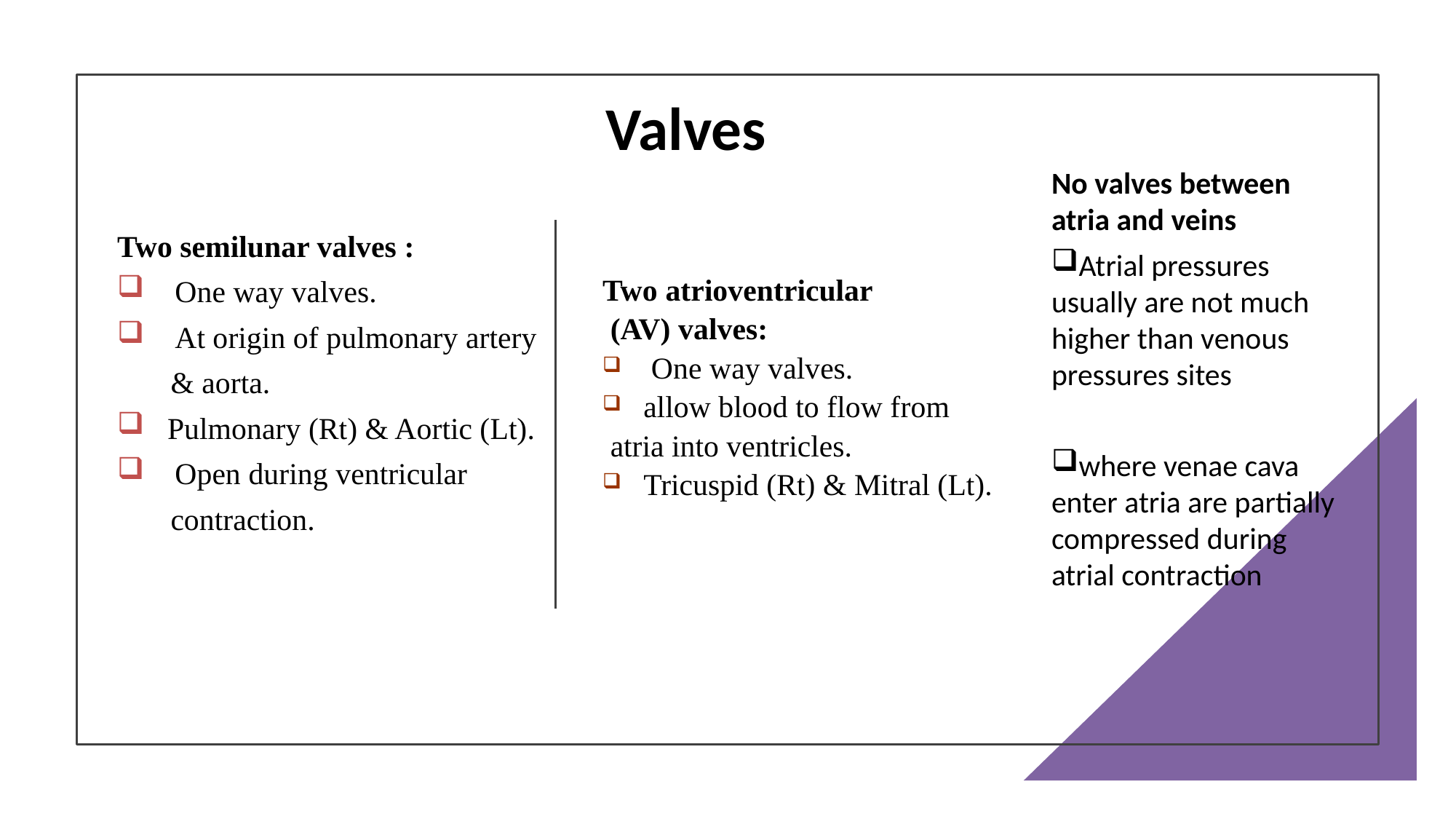

Valves
No valves between atria and veins
Atrial pressures usually are not much higher than venous pressures sites

where venae cava enter atria are partially compressed during atrial contraction
Two atrioventricular
 (AV) valves:
 One way valves.
allow blood to flow from
 atria into ventricles.
Tricuspid (Rt) & Mitral (Lt).
Two semilunar valves :
    One way valves.
    At origin of pulmonary artery
       & aorta.
   Pulmonary (Rt) & Aortic (Lt).
    Open during ventricular
       contraction.